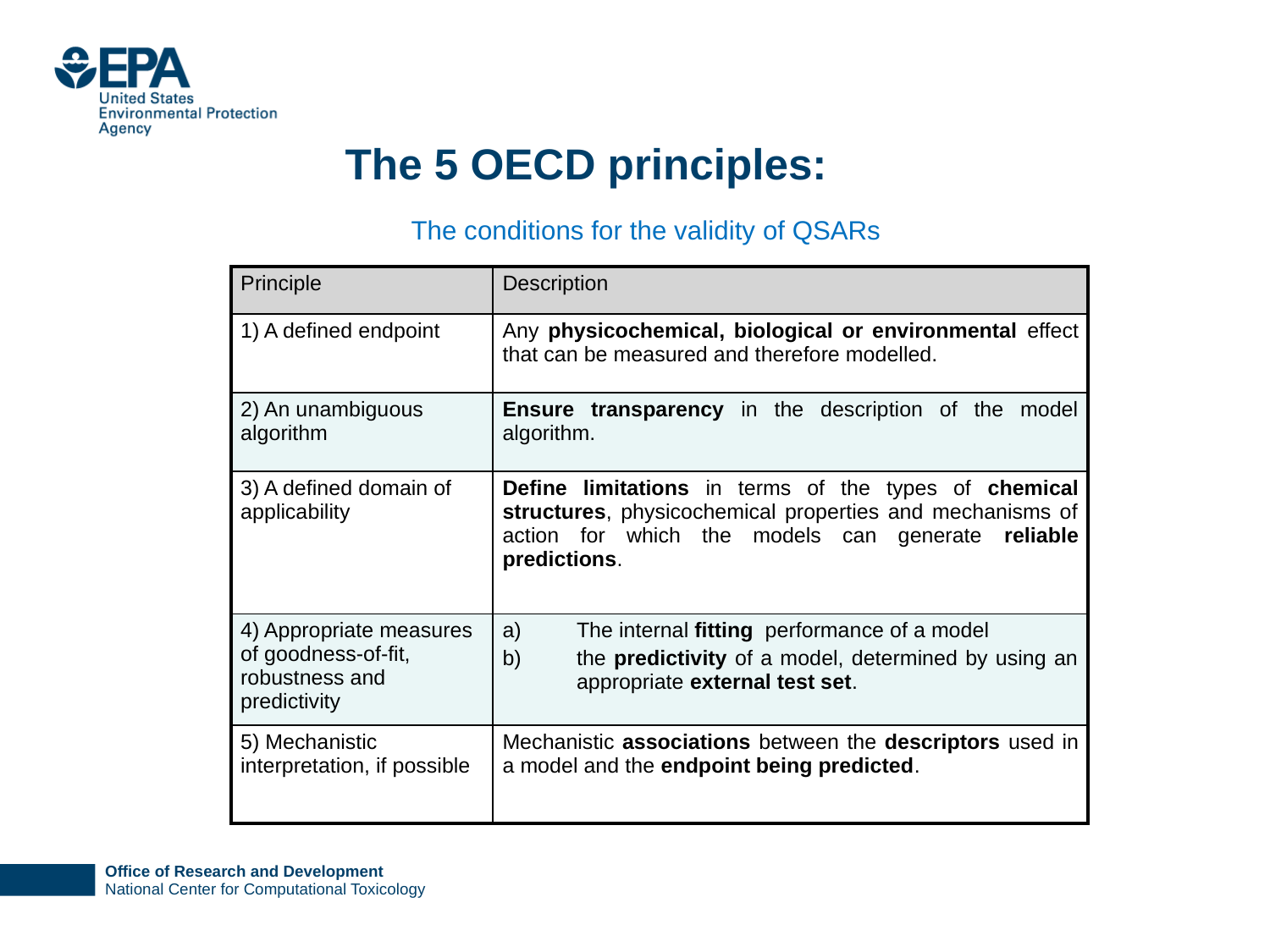

# The 5 OECD principles:
The conditions for the validity of QSARs
| Principle | Description |
| --- | --- |
| 1) A defined endpoint | Any physicochemical, biological or environmental effect that can be measured and therefore modelled. |
| 2) An unambiguous algorithm | Ensure transparency in the description of the model algorithm. |
| 3) A defined domain of applicability | Define limitations in terms of the types of chemical structures, physicochemical properties and mechanisms of action for which the models can generate reliable predictions. |
| 4) Appropriate measures of goodness-of-fit, robustness and predictivity | The internal fitting performance of a model the predictivity of a model, determined by using an appropriate external test set. |
| 5) Mechanistic interpretation, if possible | Mechanistic associations between the descriptors used in a model and the endpoint being predicted. |